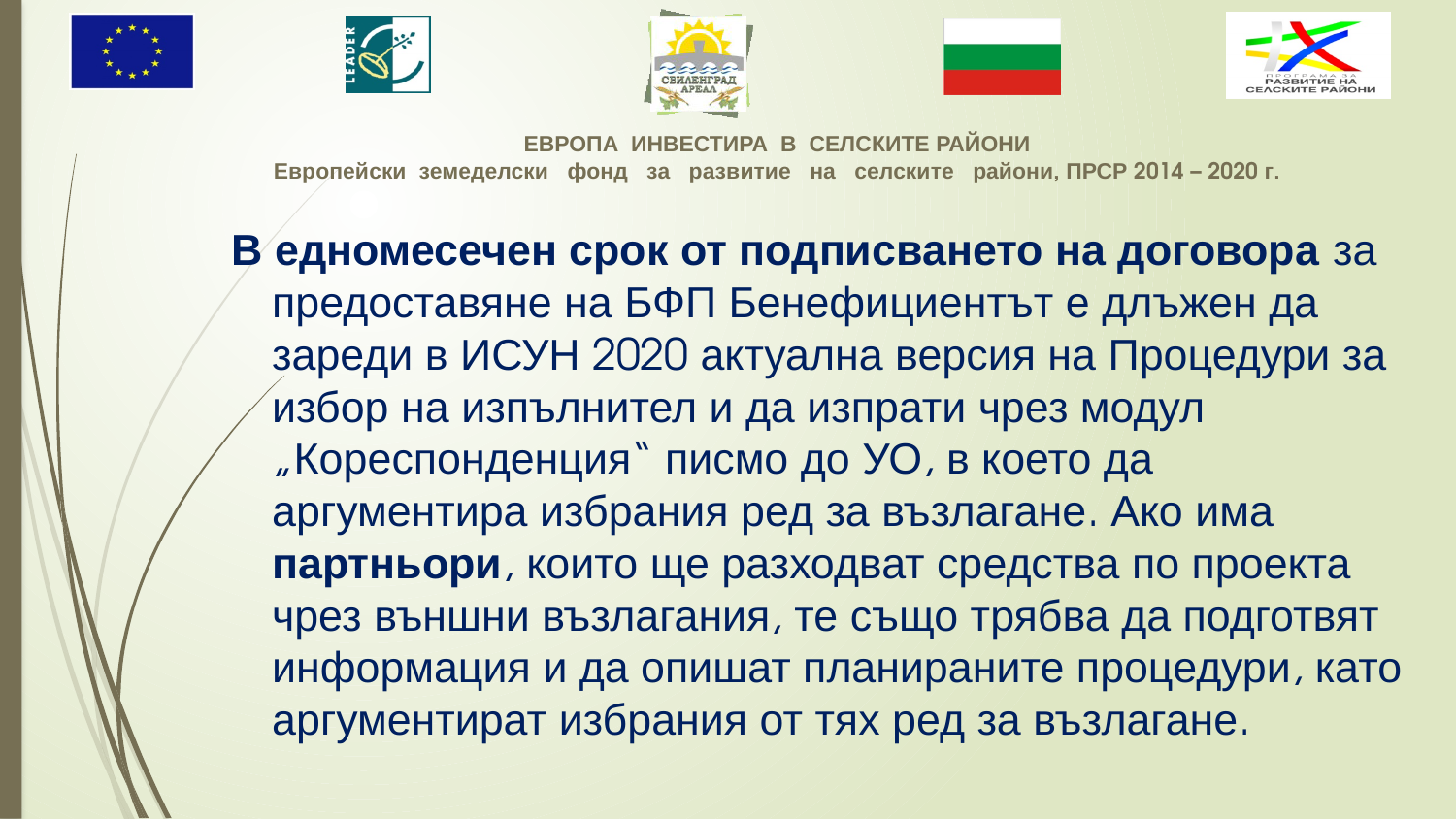

В едномесечен срок от подписването на договора за предоставяне на БФП Бенефициентът е длъжен да зареди в ИСУН 2020 актуална версия на Процедури за избор на изпълнител и да изпрати чрез модул „Кореспонденция“ писмо до УО, в което да аргументира избрания ред за възлагане. Ако има партньори, които ще разходват средства по проекта чрез външни възлагания, те също трябва да подготвят информация и да опишат планираните процедури, като аргументират избрания от тях ред за възлагане.